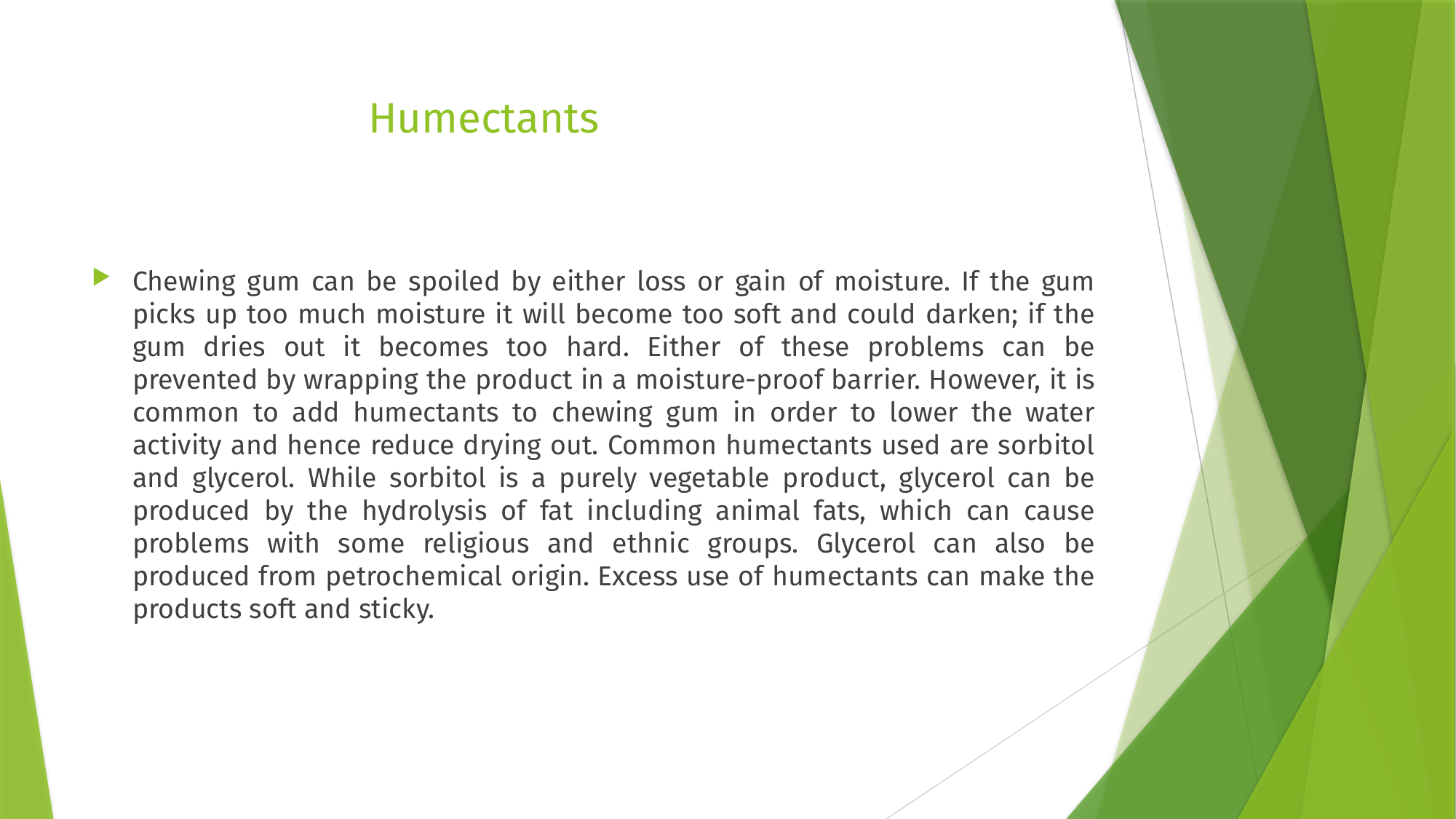

# Humectants
Chewing gum can be spoiled by either loss or gain of moisture. If the gum picks up too much moisture it will become too soft and could darken; if the gum dries out it becomes too hard. Either of these problems can be prevented by wrapping the product in a moisture-proof barrier. However, it is common to add humectants to chewing gum in order to lower the water activity and hence reduce drying out. Common humectants used are sorbitol and glycerol. While sorbitol is a purely vegetable product, glycerol can be produced by the hydrolysis of fat including animal fats, which can cause problems with some religious and ethnic groups. Glycerol can also be produced from petrochemical origin. Excess use of humectants can make the products soft and sticky.